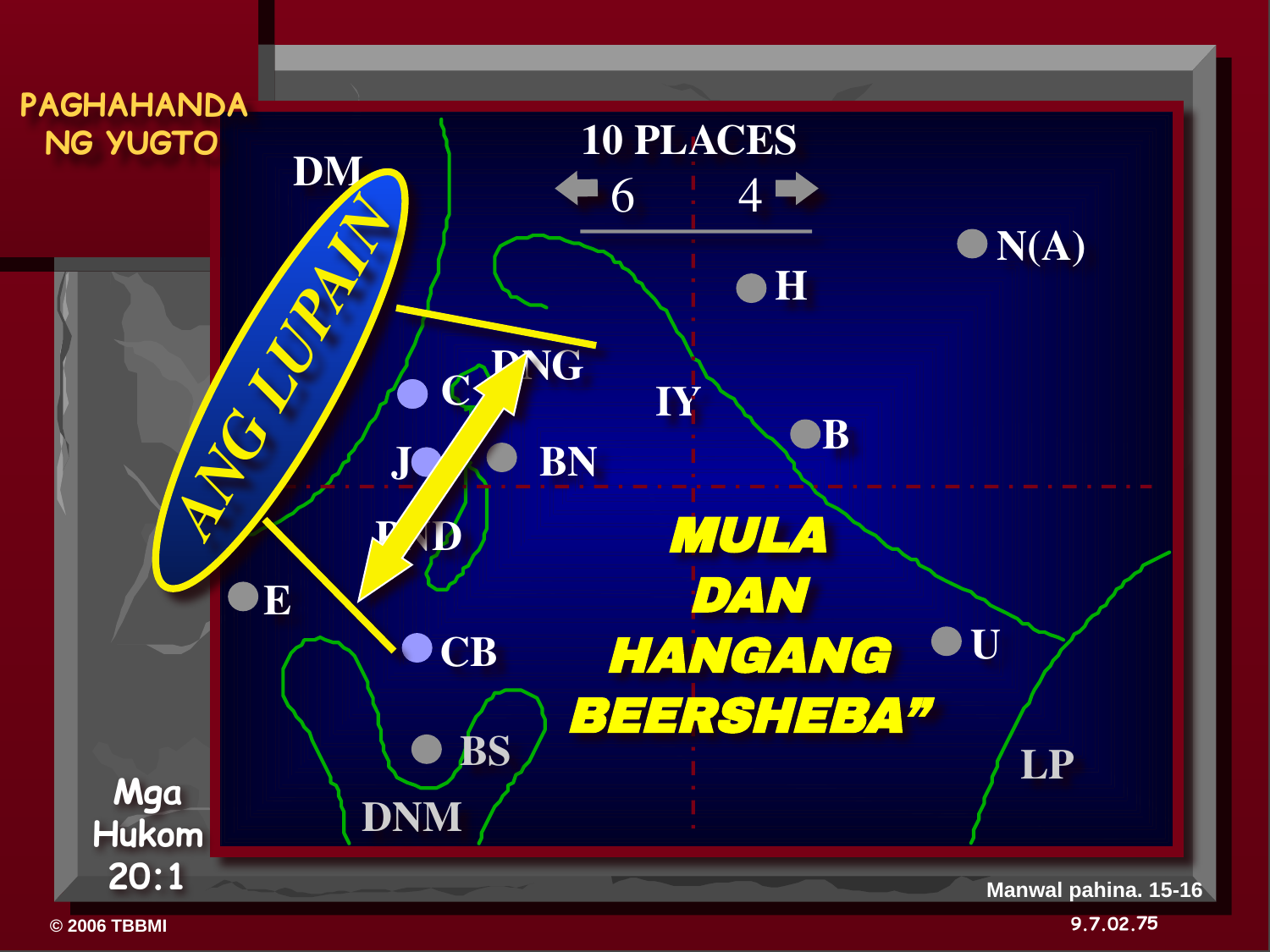

10 PLACES

DM

6
4

N(A)

H

ANG LUPAIN
DNG
C

IY

B

J
BN

MULA
DAN
HANGANG
BEERSHEBA”
PND

E

U
CB

BS
LP

Mga Hukom 20:1
DNM

Manwal pahina. 15-16
75